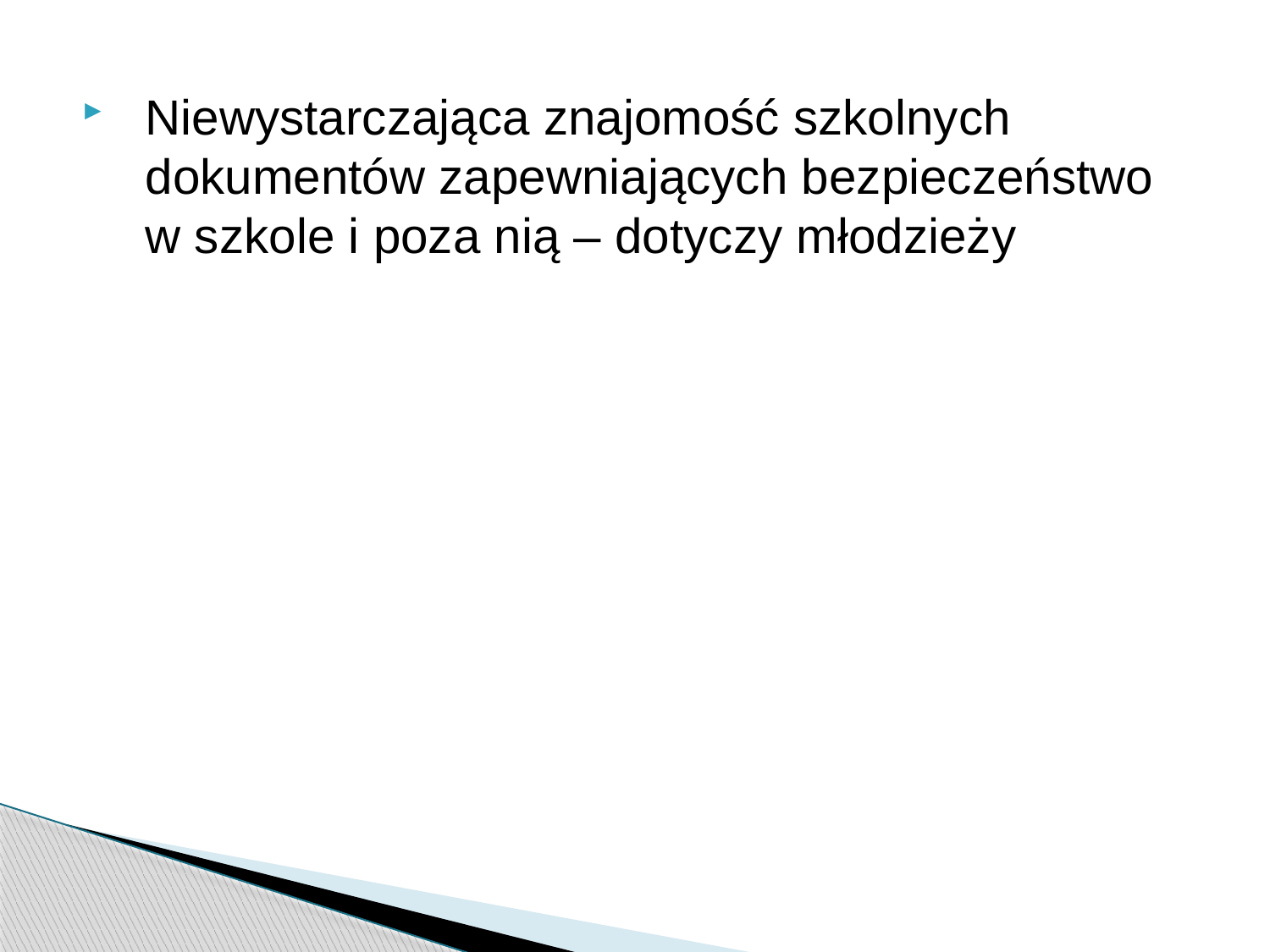

Niewystarczająca znajomość szkolnych dokumentów zapewniających bezpieczeństwo w szkole i poza nią – dotyczy młodzieży